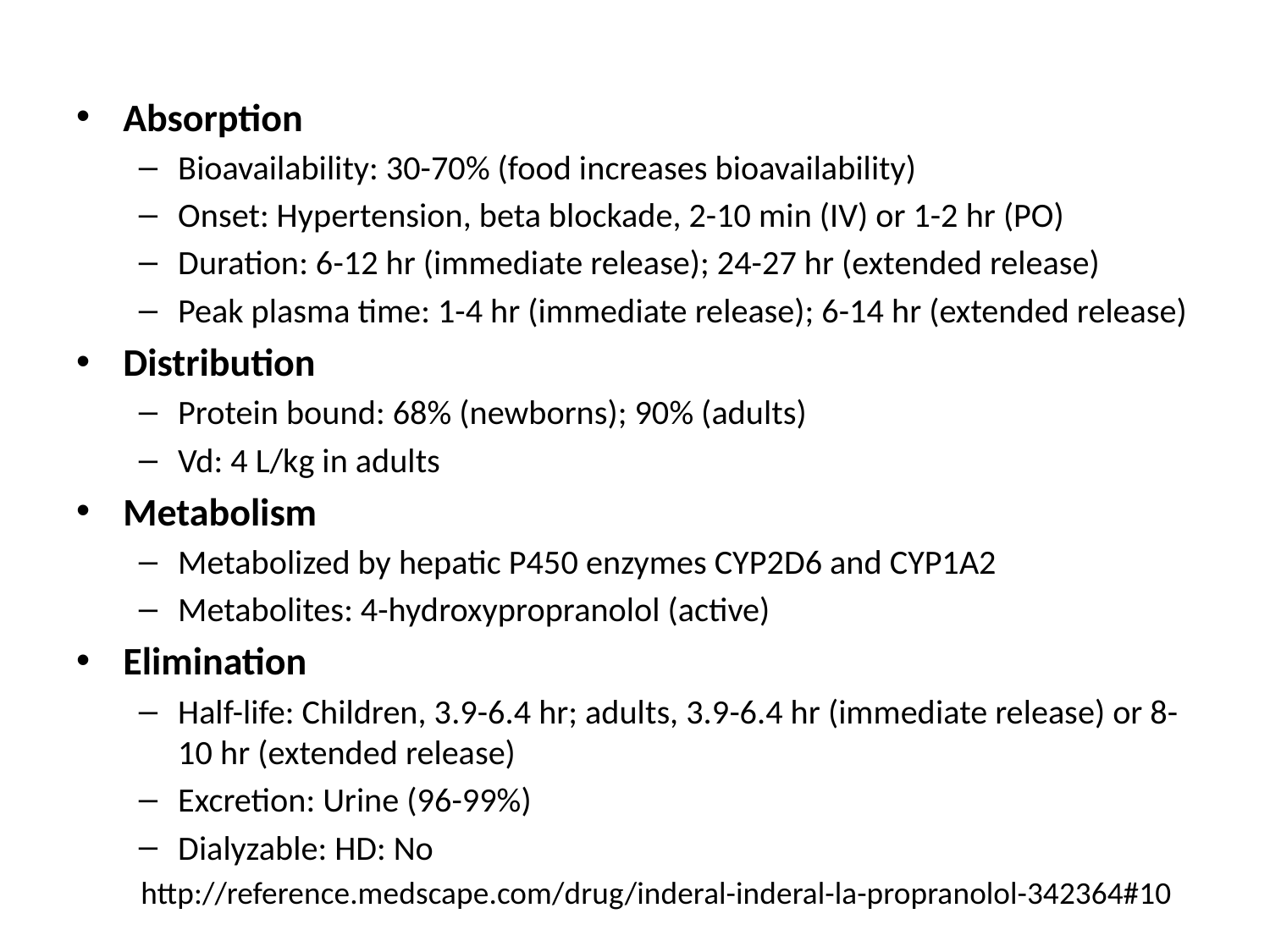

Absorption
Bioavailability: 30-70% (food increases bioavailability)
Onset: Hypertension, beta blockade, 2-10 min (IV) or 1-2 hr (PO)
Duration: 6-12 hr (immediate release); 24-27 hr (extended release)
Peak plasma time: 1-4 hr (immediate release); 6-14 hr (extended release)
Distribution
Protein bound: 68% (newborns); 90% (adults)
Vd: 4 L/kg in adults
Metabolism
Metabolized by hepatic P450 enzymes CYP2D6 and CYP1A2
Metabolites: 4-hydroxypropranolol (active)
Elimination
Half-life: Children, 3.9-6.4 hr; adults, 3.9-6.4 hr (immediate release) or 8-10 hr (extended release)
Excretion: Urine (96-99%)
Dialyzable: HD: No
         http://reference.medscape.com/drug/inderal-inderal-la-propranolol-342364#10